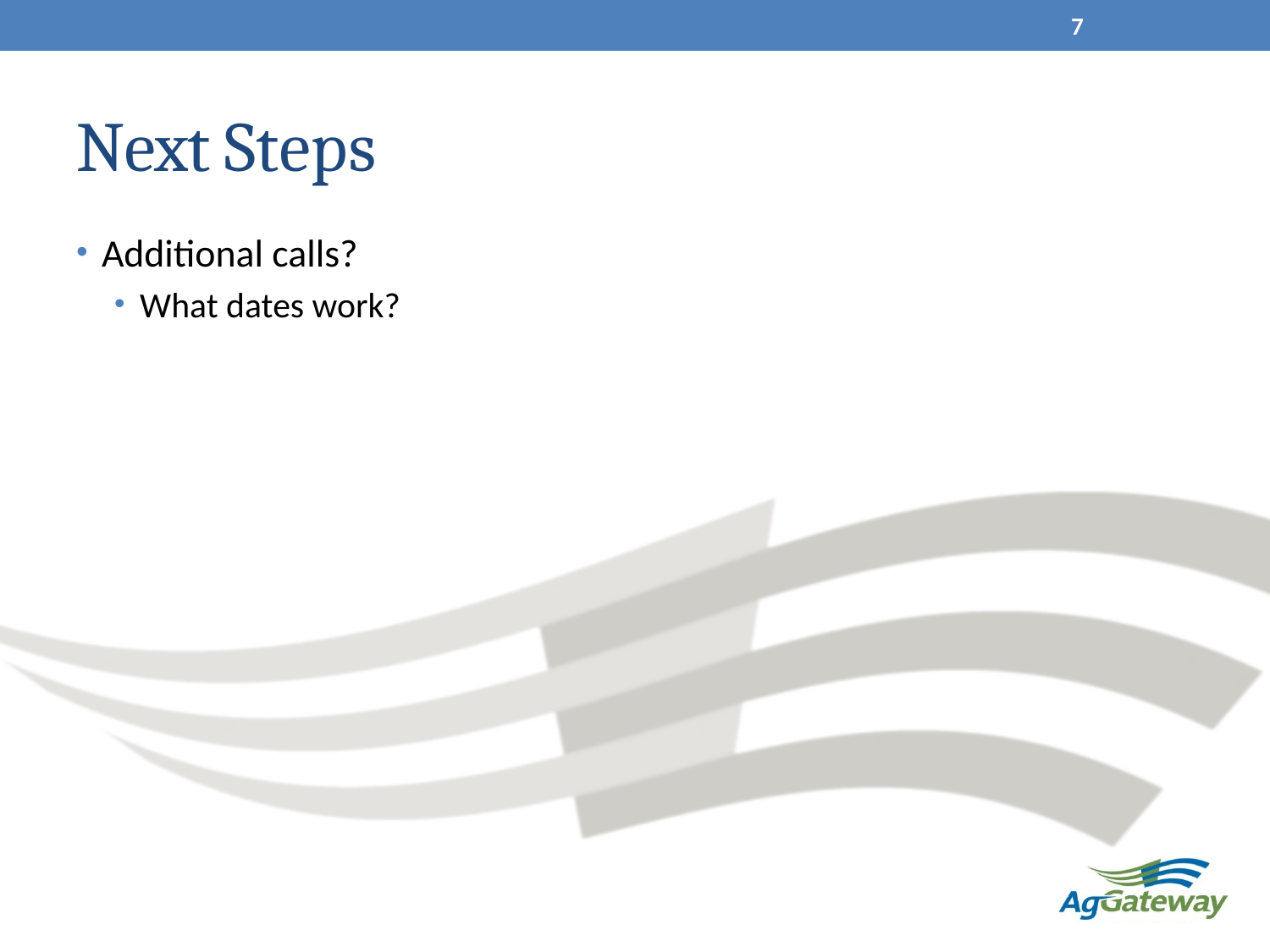

7
# Next Steps
Additional calls?
What dates work?